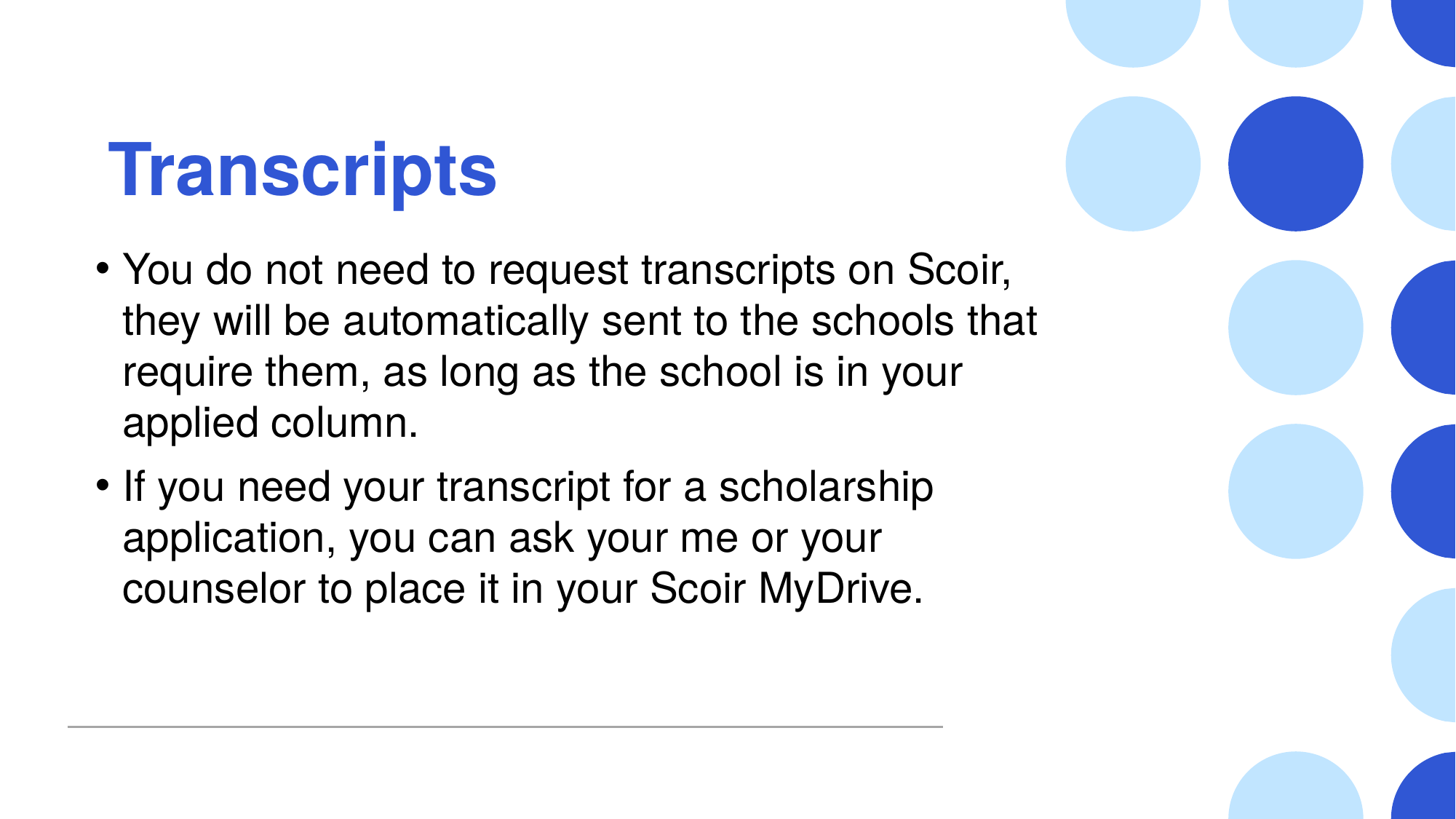

# Transcripts
You do not need to request transcripts on Scoir, they will be automatically sent to the schools that require them, as long as the school is in your applied column.
If you need your transcript for a scholarship application, you can ask your me or your counselor to place it in your Scoir MyDrive.